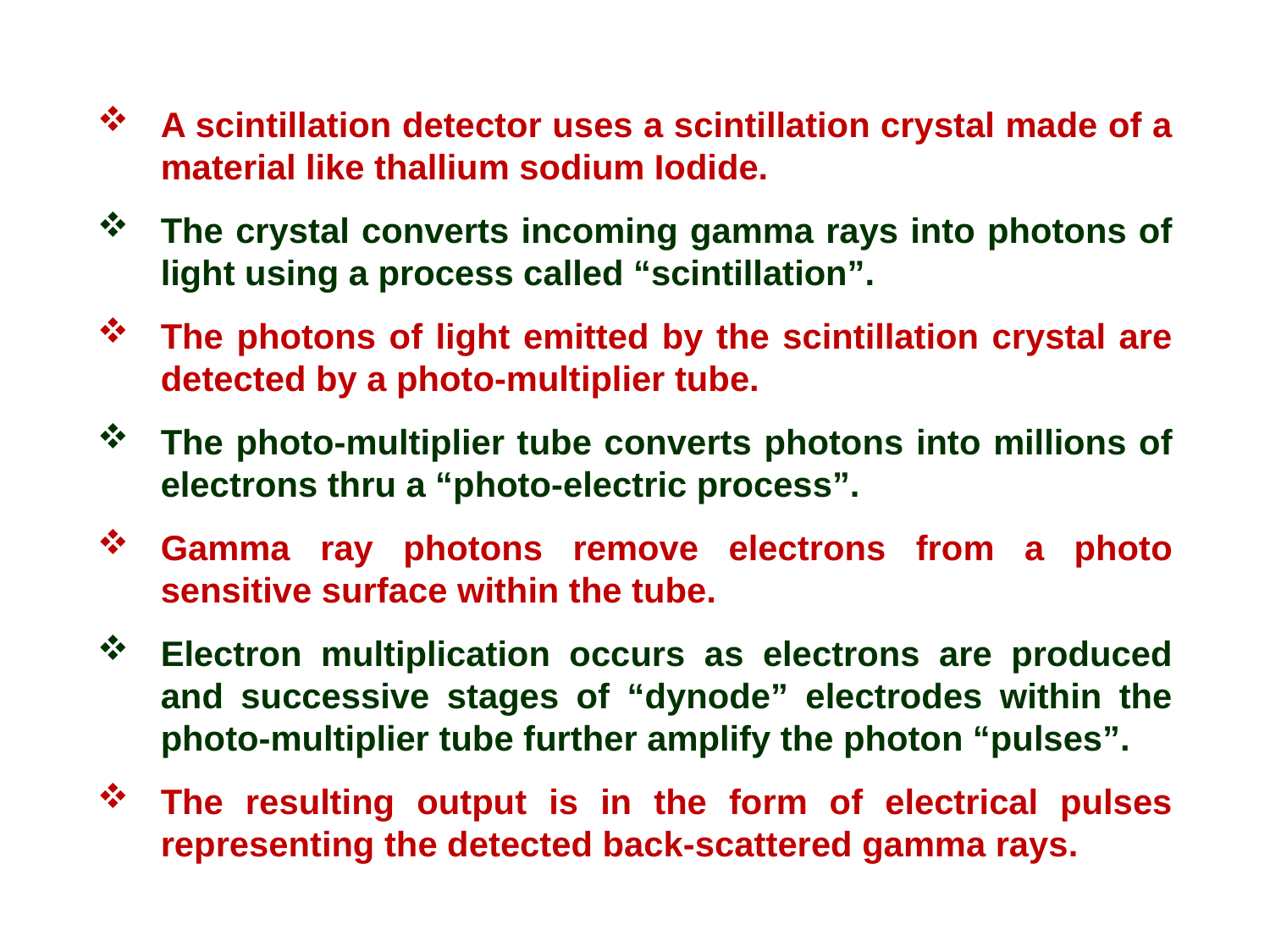

A scintillation detector uses a scintillation crystal made of a material like thallium sodium Iodide.
The crystal converts incoming gamma rays into photons of light using a process called “scintillation”.
The photons of light emitted by the scintillation crystal are detected by a photo-multiplier tube.
The photo-multiplier tube converts photons into millions of electrons thru a “photo-electric process”.
Gamma ray photons remove electrons from a photo sensitive surface within the tube.
Electron multiplication occurs as electrons are produced and successive stages of “dynode” electrodes within the photo-multiplier tube further amplify the photon “pulses”.
The resulting output is in the form of electrical pulses representing the detected back-scattered gamma rays.